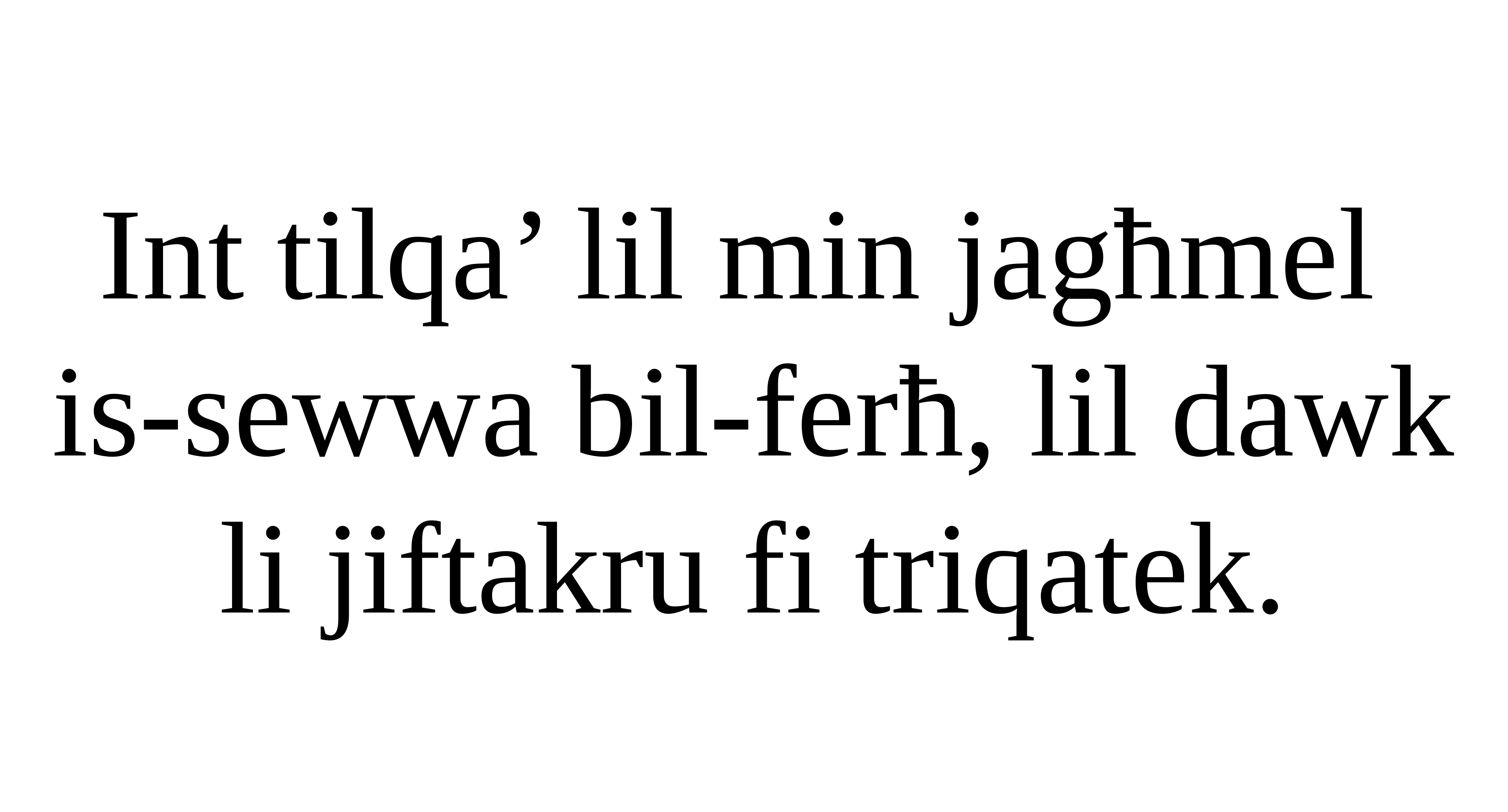

Int tilqa’ lil min jagħmel
is-sewwa bil-ferħ, lil dawk li jiftakru fi triqatek.